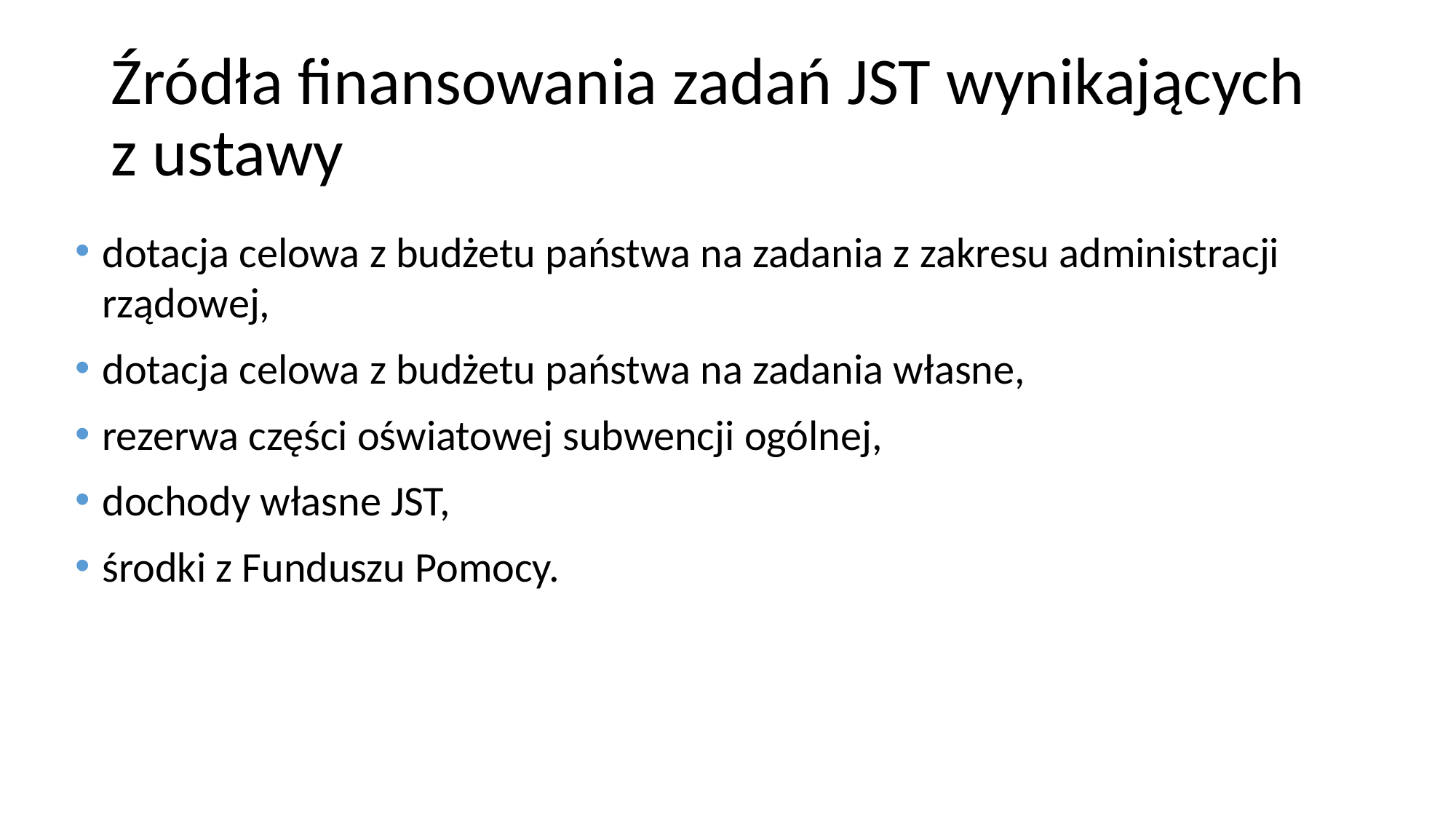

# Źródła finansowania zadań JST wynikających z ustawy
dotacja celowa z budżetu państwa na zadania z zakresu administracji rządowej,
dotacja celowa z budżetu państwa na zadania własne,
rezerwa części oświatowej subwencji ogólnej,
dochody własne JST,
środki z Funduszu Pomocy.